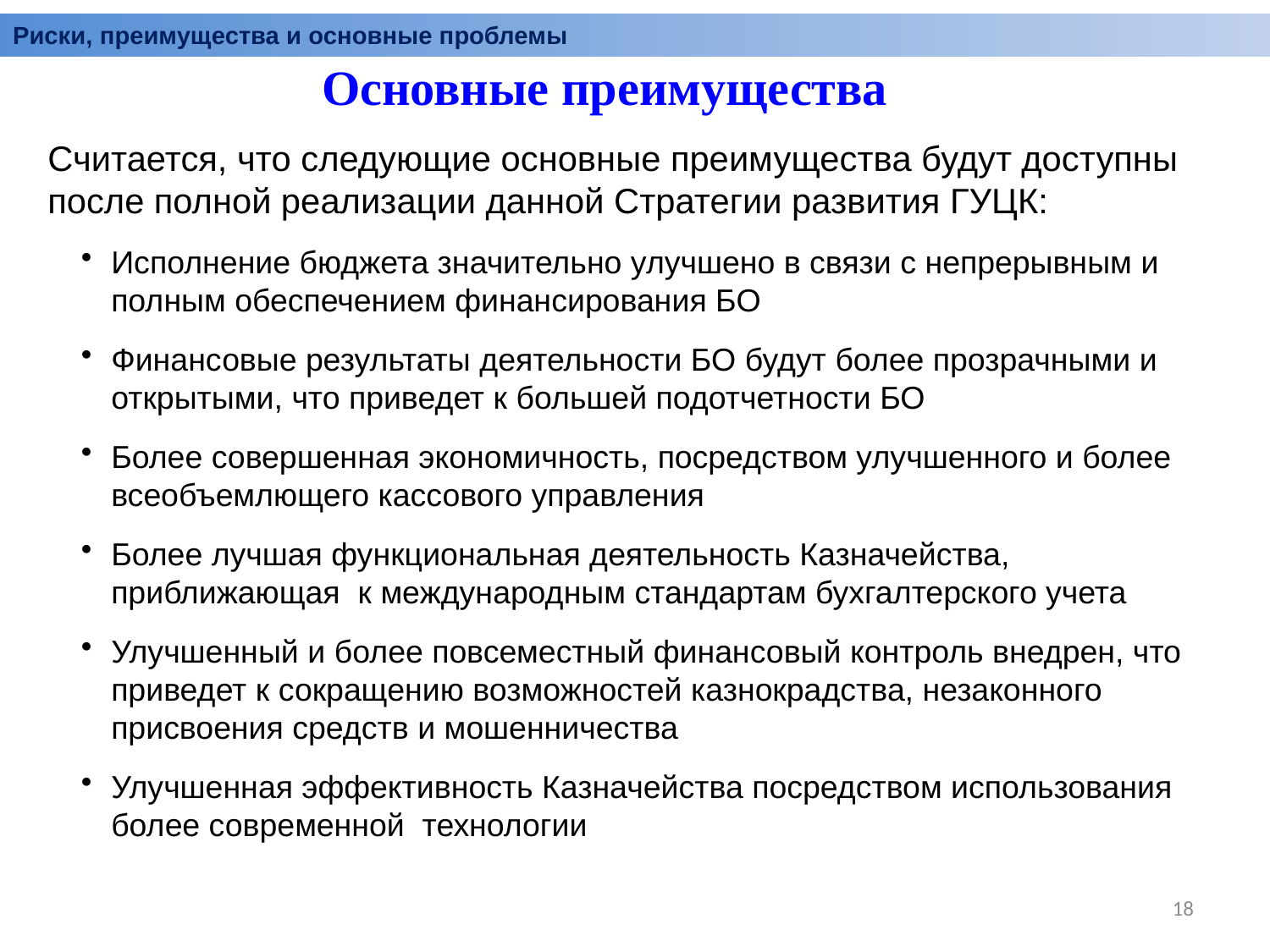

Риски, преимущества и основные проблемы
            Основные преимущества
Считается, что следующие основные преимущества будут доступны после полной реализации данной Стратегии развития ГУЦК:
Исполнение бюджета значительно улучшено в связи с непрерывным и полным обеспечением финансирования БО
Финансовые результаты деятельности БО будут более прозрачными и открытыми, что приведет к большей подотчетности БО
Более совершенная экономичность, посредством улучшенного и более всеобъемлющего кассового управления
Более лучшая функциональная деятельность Казначейства, приближающая  к международным стандартам бухгалтерского учета
Улучшенный и более повсеместный финансовый контроль внедрен, что приведет к сокращению возможностей казнокрадства, незаконного присвоения средств и мошенничества
Улучшенная эффективность Казначейства посредством использования более современной  технологии
18